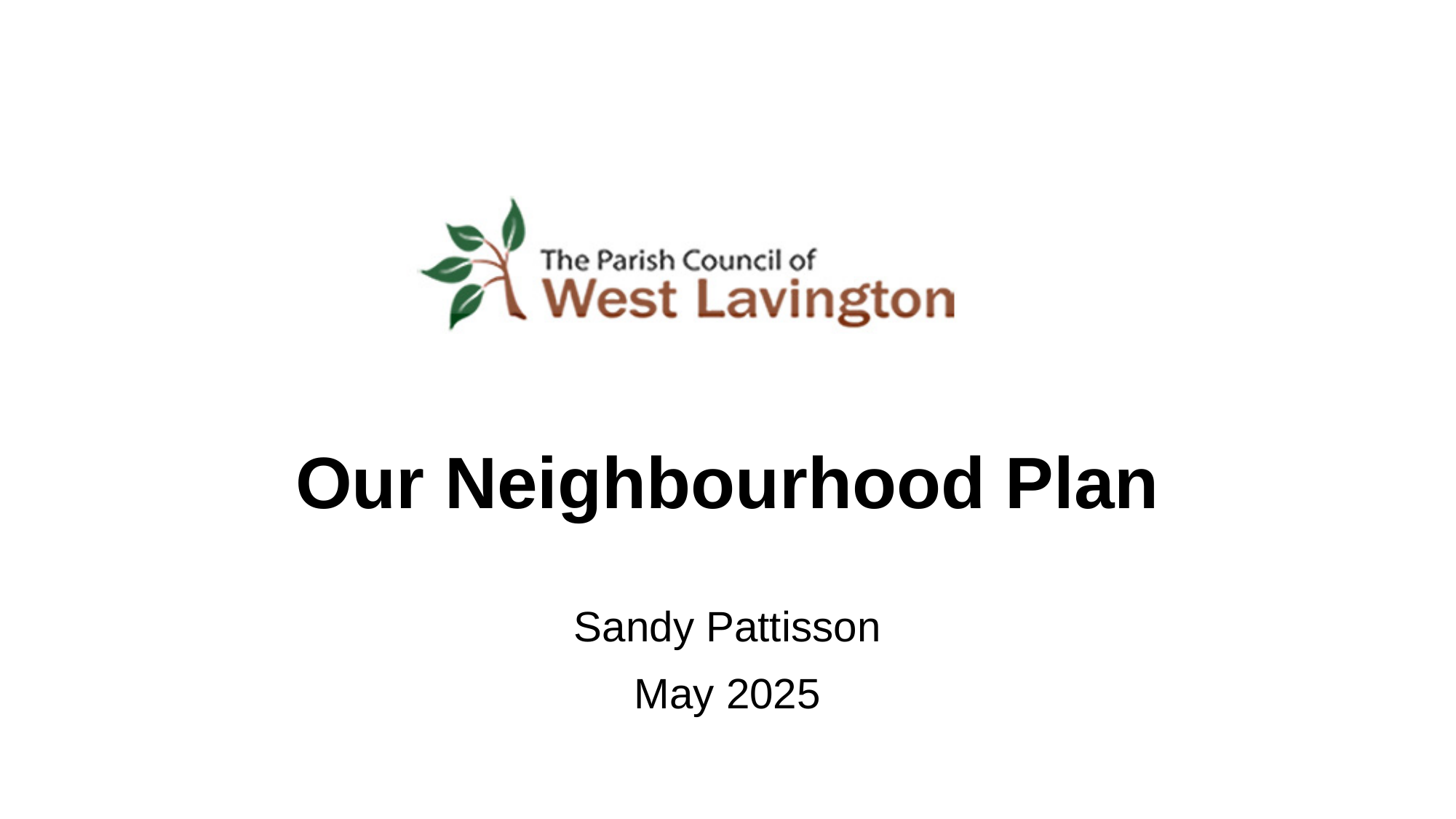

#

Our Neighbourhood Plan

Sandy Pattisson
May 2025